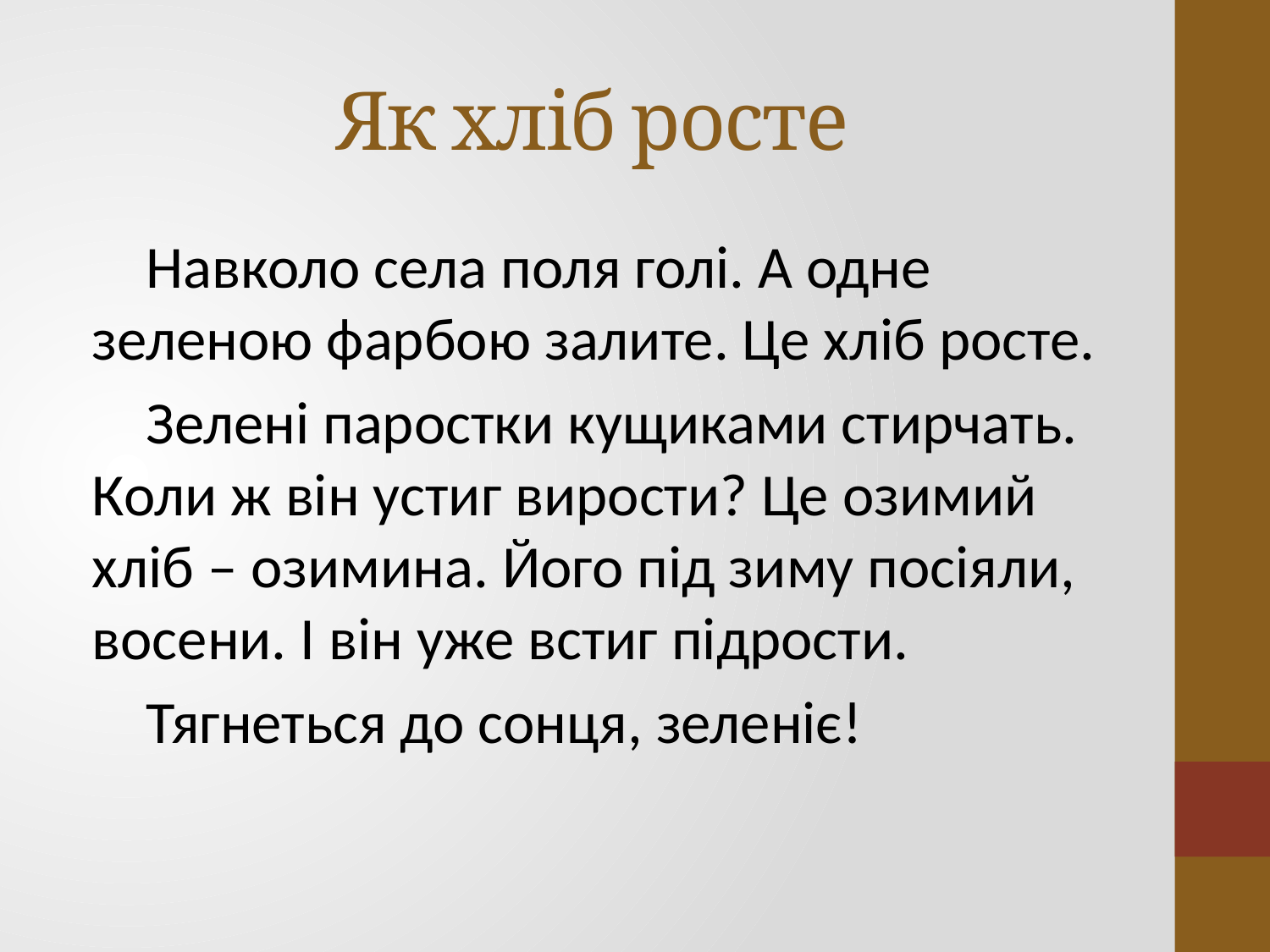

# Як хліб росте
    Навколо села поля голі. А одне зеленою фарбою залите. Це хліб росте.
    Зелені паростки кущиками стирчать. Коли ж він устиг вирости? Це озимий хліб – озимина. Його під зиму посіяли, восени. І він уже встиг підрости.
    Тягнеться до сонця, зеленіє!